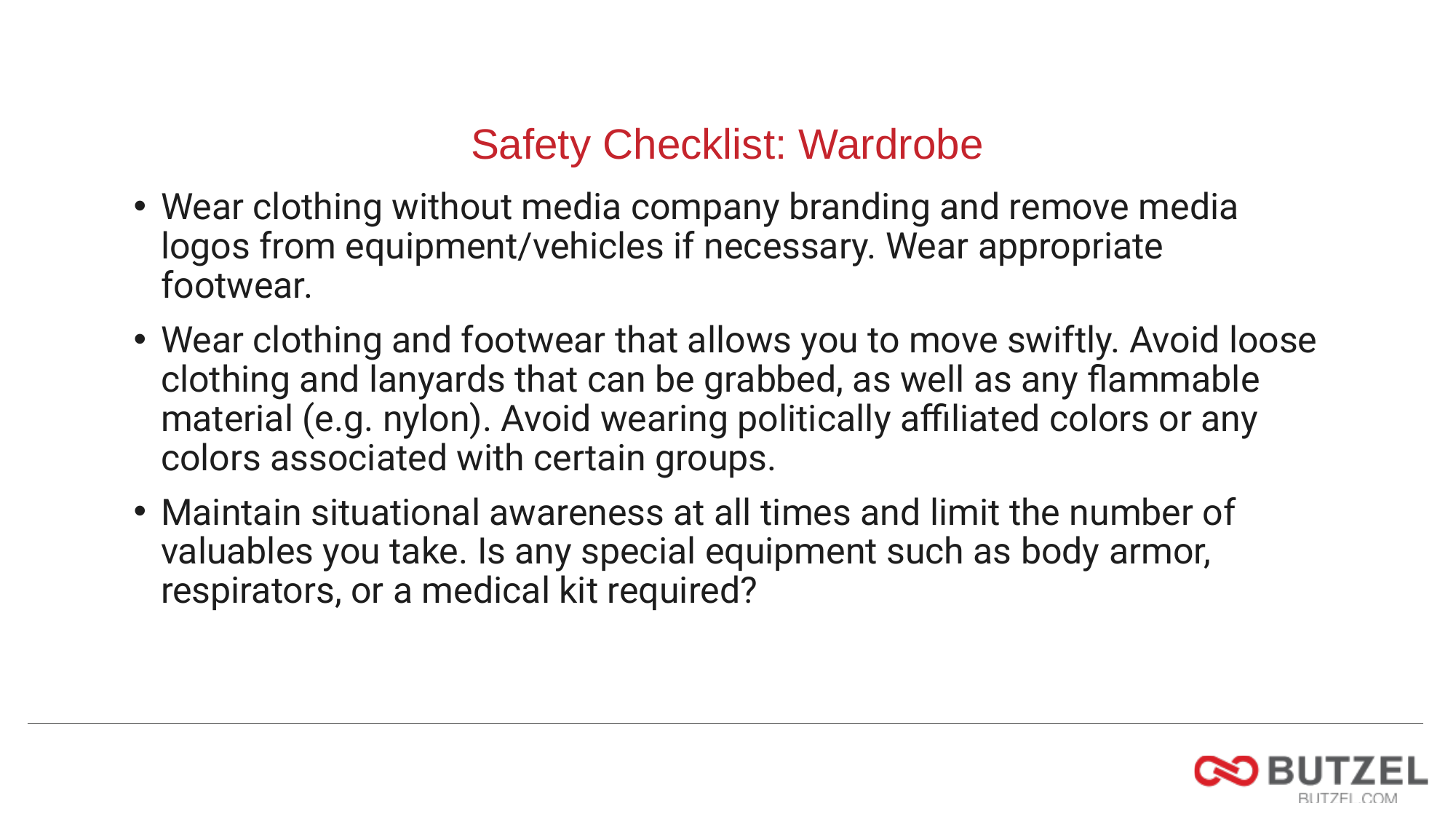

# Safety Checklist: Wardrobe
Wear clothing without media company branding and remove media logos from equipment/vehicles if necessary. Wear appropriate footwear.
Wear clothing and footwear that allows you to move swiftly. Avoid loose clothing and lanyards that can be grabbed, as well as any flammable material (e.g. nylon). Avoid wearing politically affiliated colors or any colors associated with certain groups.
Maintain situational awareness at all times and limit the number of valuables you take. Is any special equipment such as body armor, respirators, or a medical kit required?